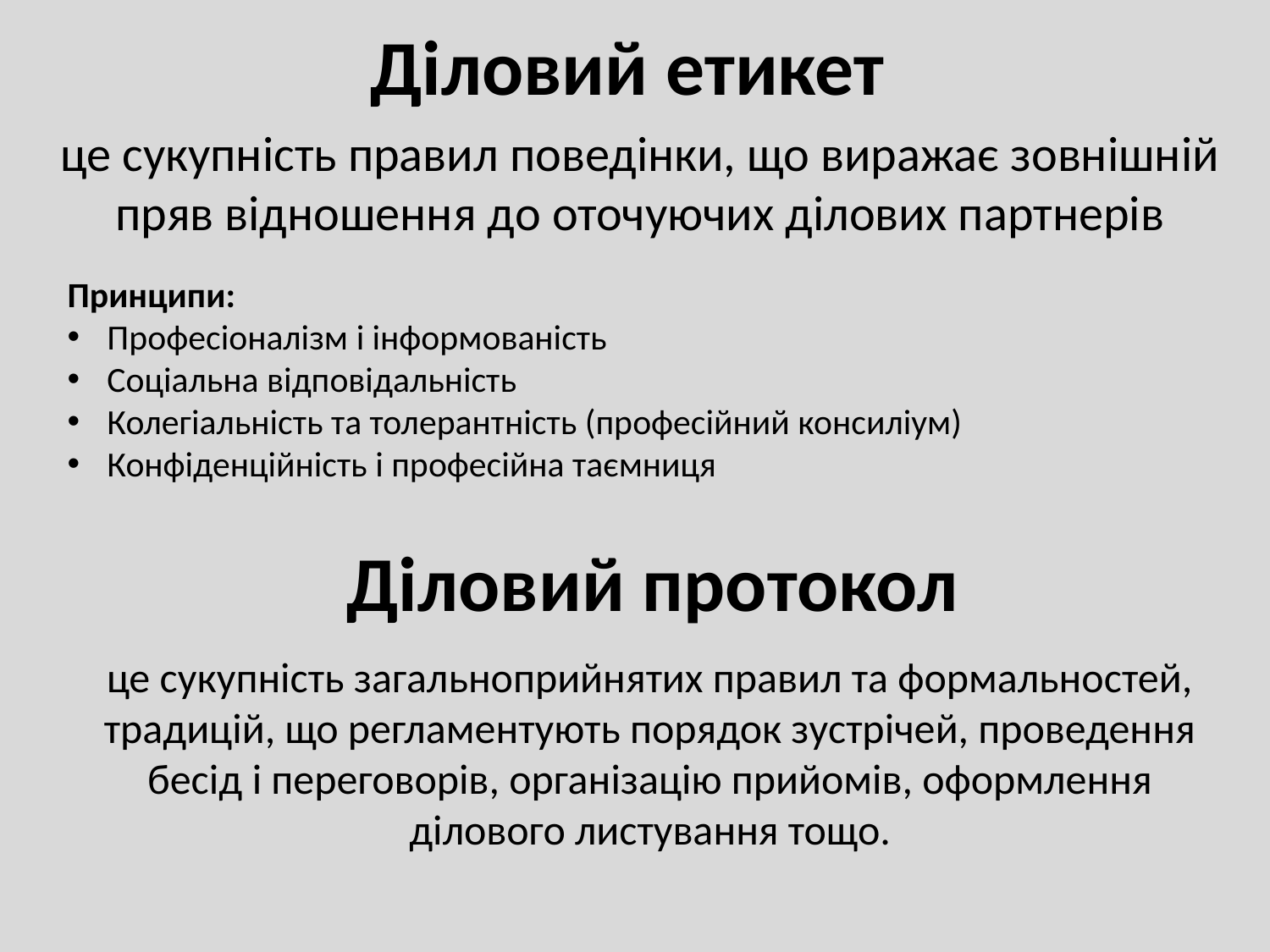

# Діловий етикет
це сукупність правил поведінки, що виражає зовнішній пряв відношення до оточуючих ділових партнерів
Принципи:
Професіоналізм і інформованість
Соціальна відповідальність
Колегіальність та толерантність (професійний консиліум)
Конфіденційність і професійна таємниця
Діловий протокол
це сукупність загальноприйнятих правил та формальностей, традицій, що регламентують порядок зустрічей, проведення бесід і переговорів, організацію прийомів, оформлення ділового листування тощо.